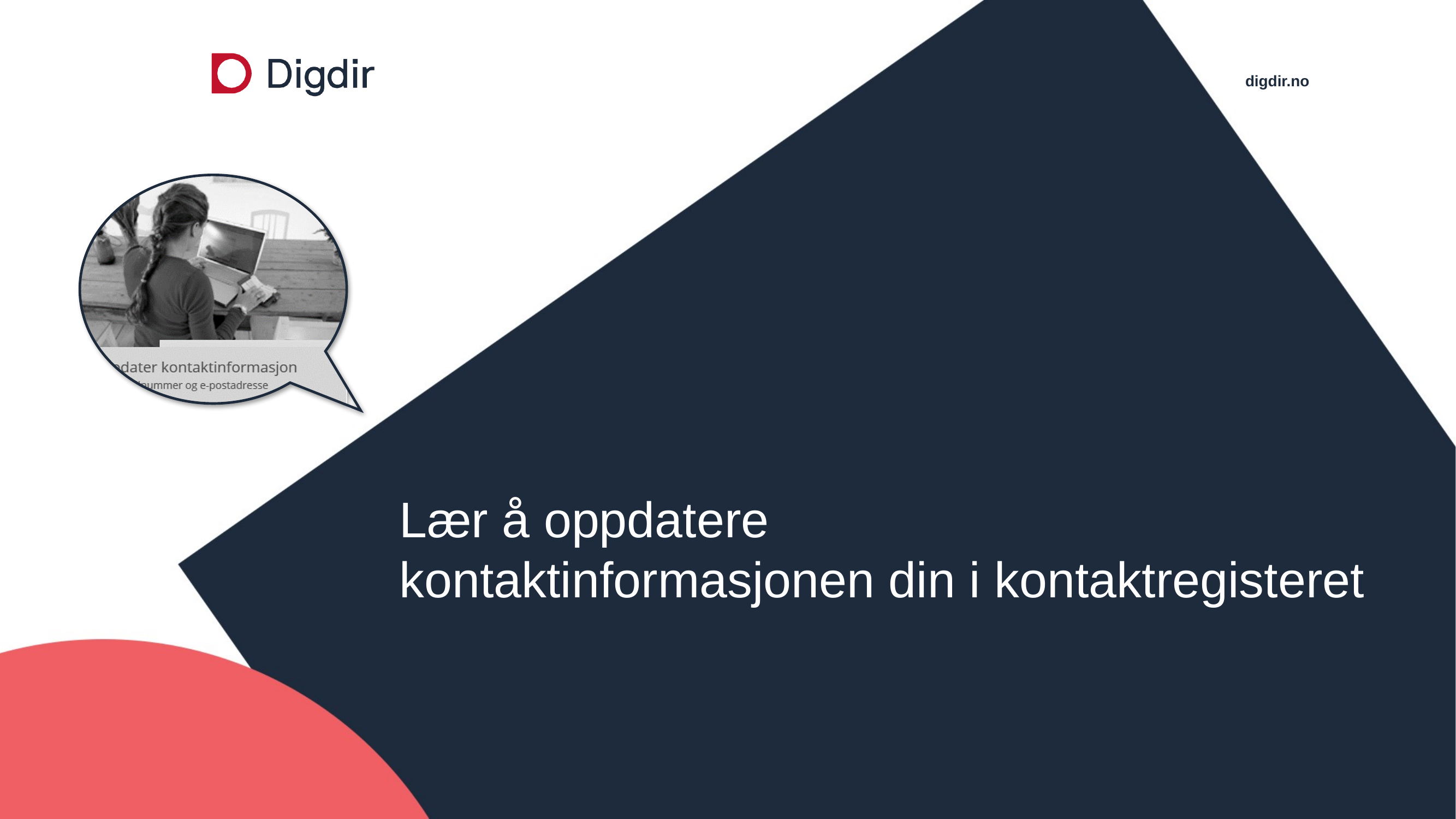

# Lær å oppdatere kontaktinformasjonen din i kontaktregisteret